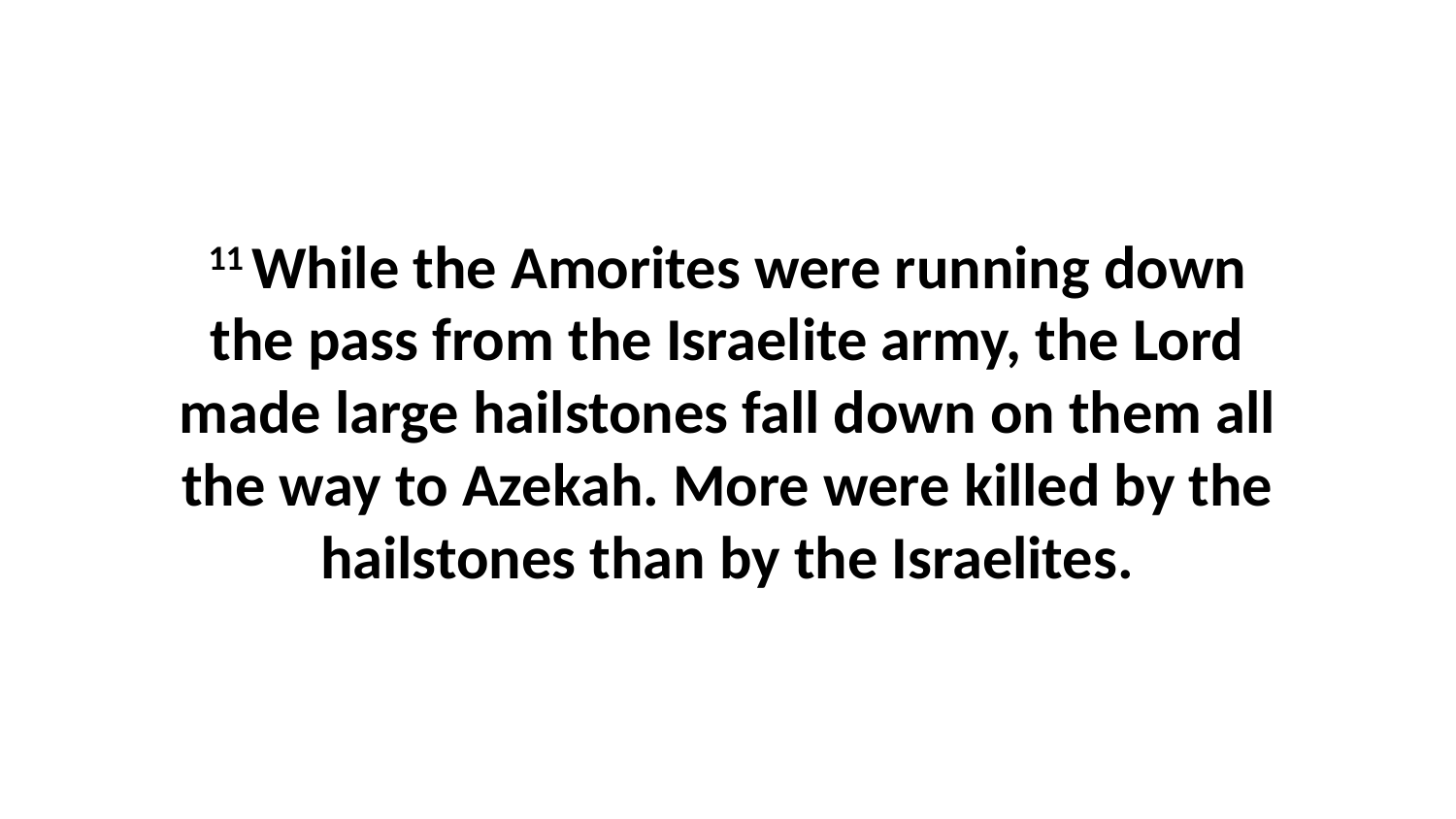

11 While the Amorites were running down the pass from the Israelite army, the Lord made large hailstones fall down on them all the way to Azekah. More were killed by the hailstones than by the Israelites.